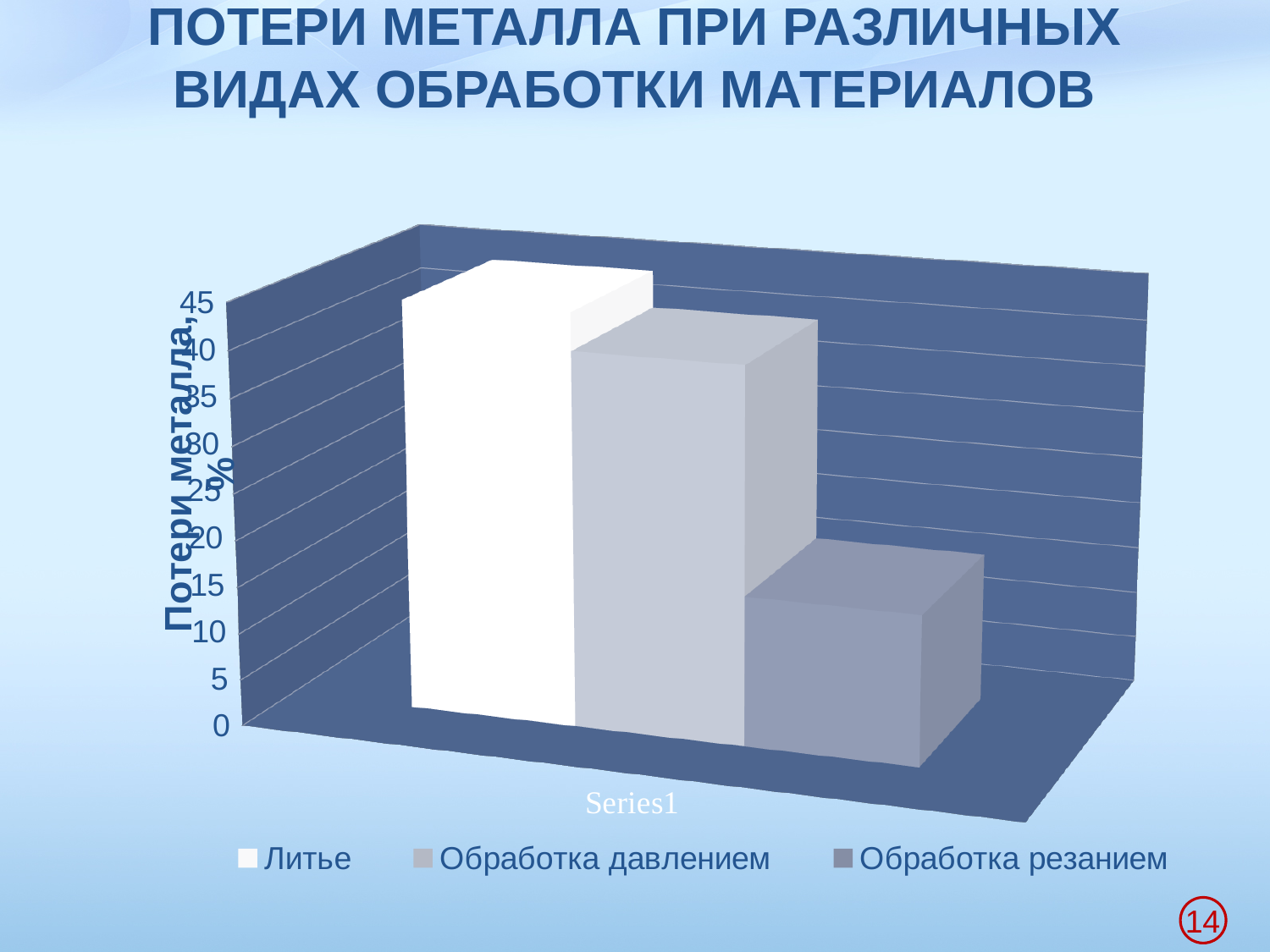

# ПОТЕРИ МЕТАЛЛА ПРИ РАЗЛИЧНЫХ ВИДАХ ОБРАБОТКИ МАТЕРИАЛОВ

[unsupported chart]

14